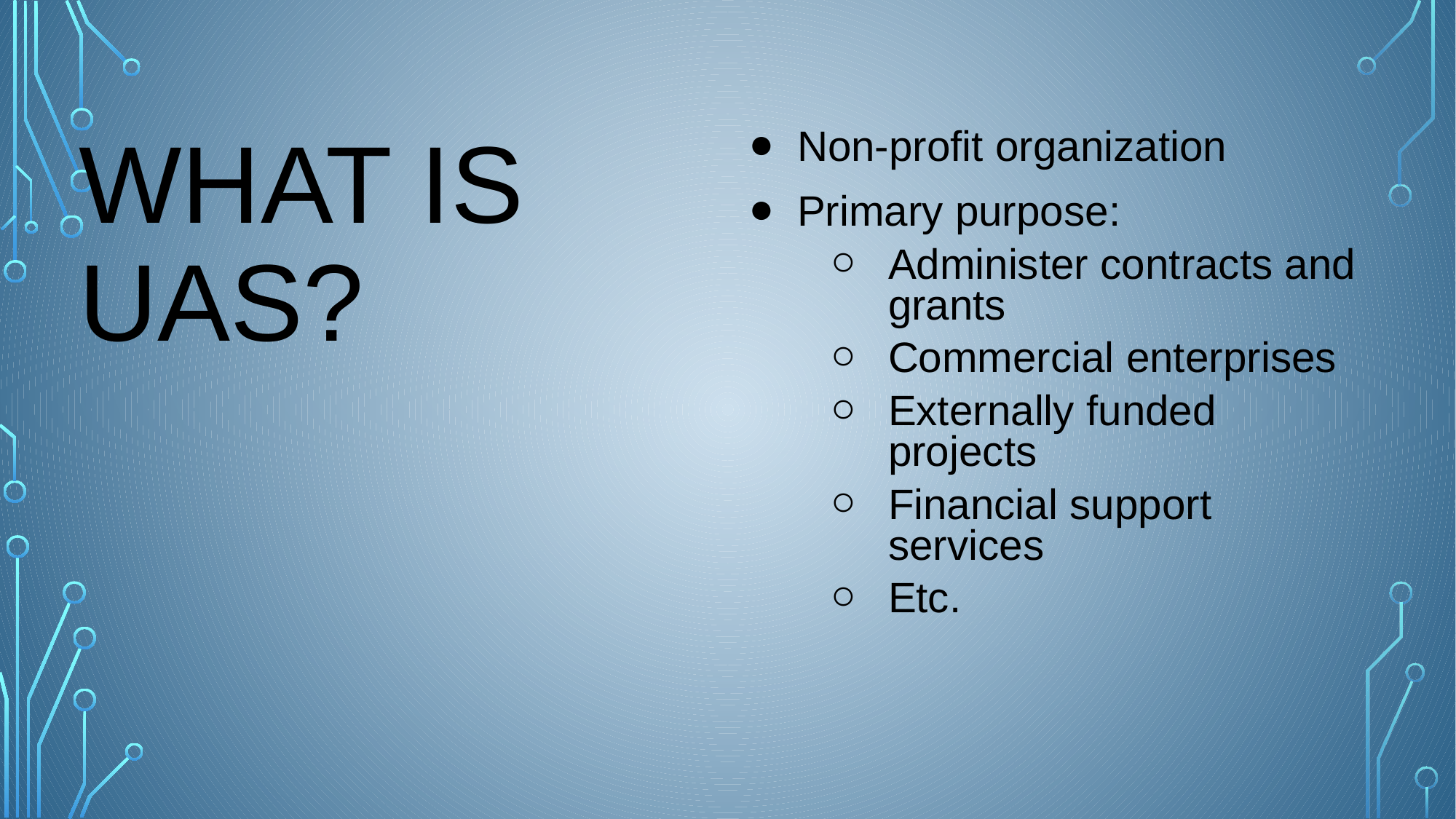

# WHAT IS UAS?
Non-profit organization
Primary purpose:
Administer contracts and grants
Commercial enterprises
Externally funded projects
Financial support services
Etc.